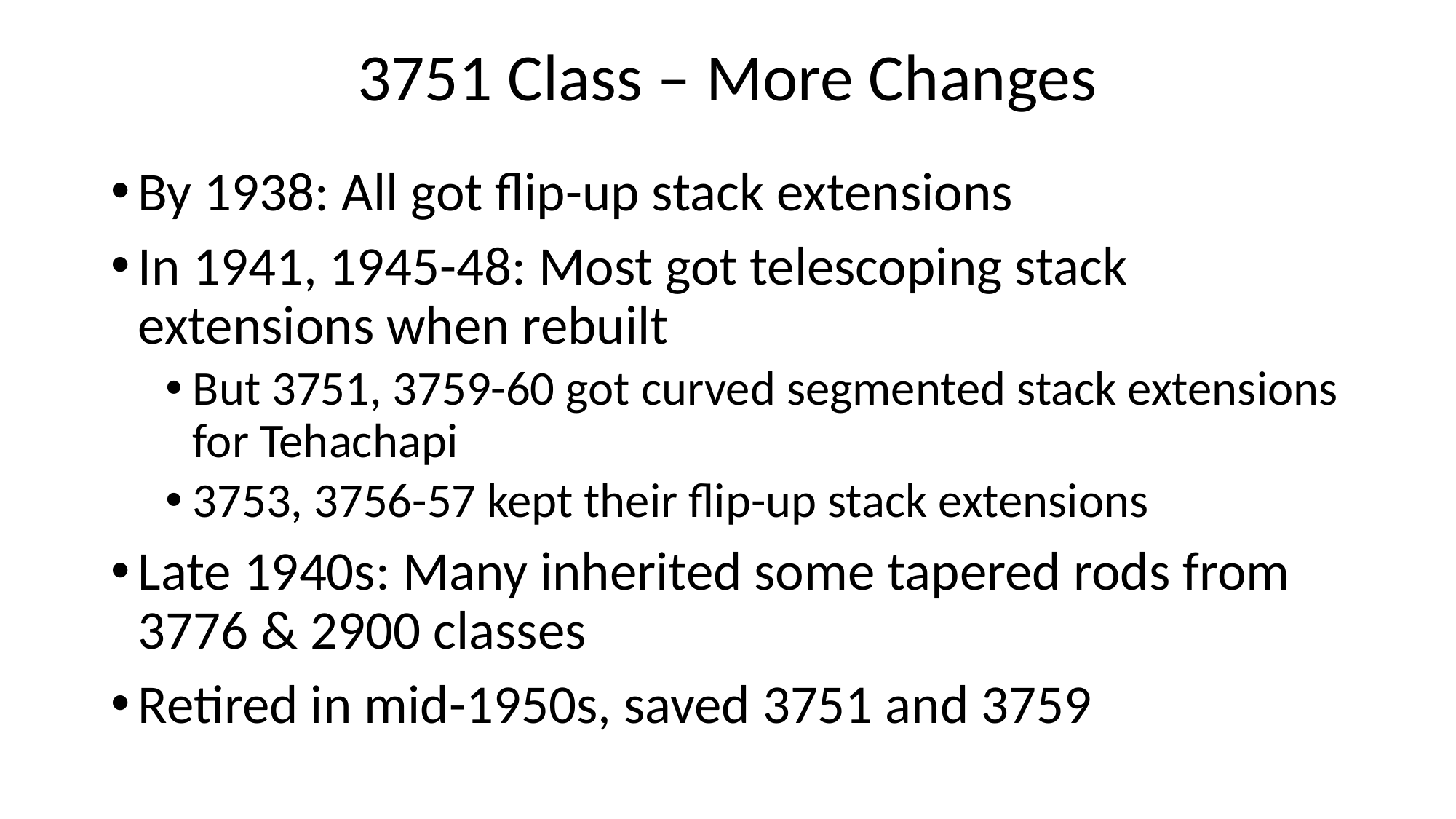

# 3751 Class – More Changes
By 1938: All got flip-up stack extensions
In 1941, 1945-48: Most got telescoping stack extensions when rebuilt
But 3751, 3759-60 got curved segmented stack extensions for Tehachapi
3753, 3756-57 kept their flip-up stack extensions
Late 1940s: Many inherited some tapered rods from 3776 & 2900 classes
Retired in mid-1950s, saved 3751 and 3759